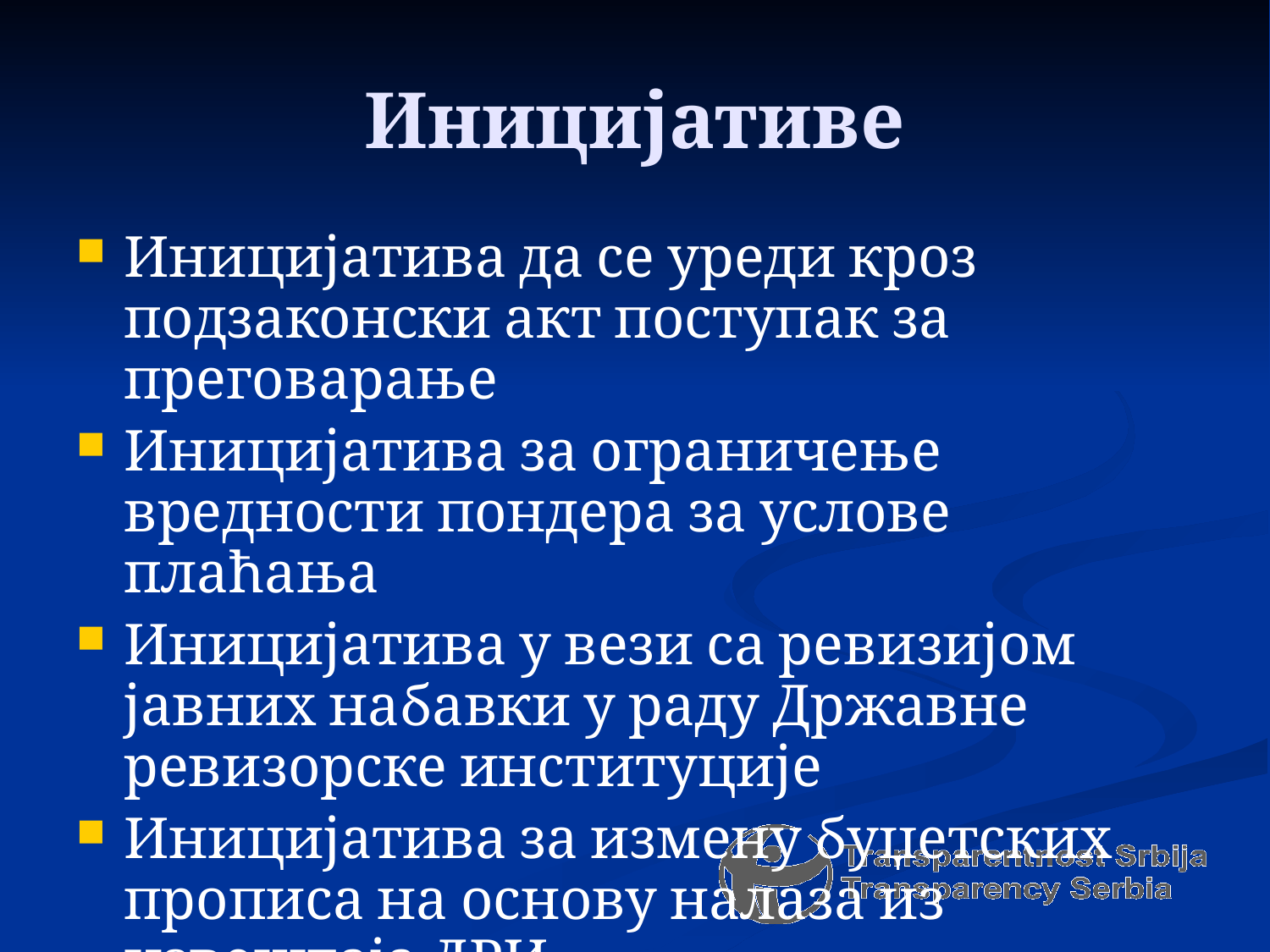

# Иницијативе
Иницијатива да се уреди кроз подзаконски акт поступак за преговарање
Иницијатива за ограничење вредности пондера за услове плаћања
Иницијатива у вези са ревизијом јавних набавки у раду Државне ревизорске институције
Иницијатива за измену буџетских прописа на основу налаза из извештаја ДРИ